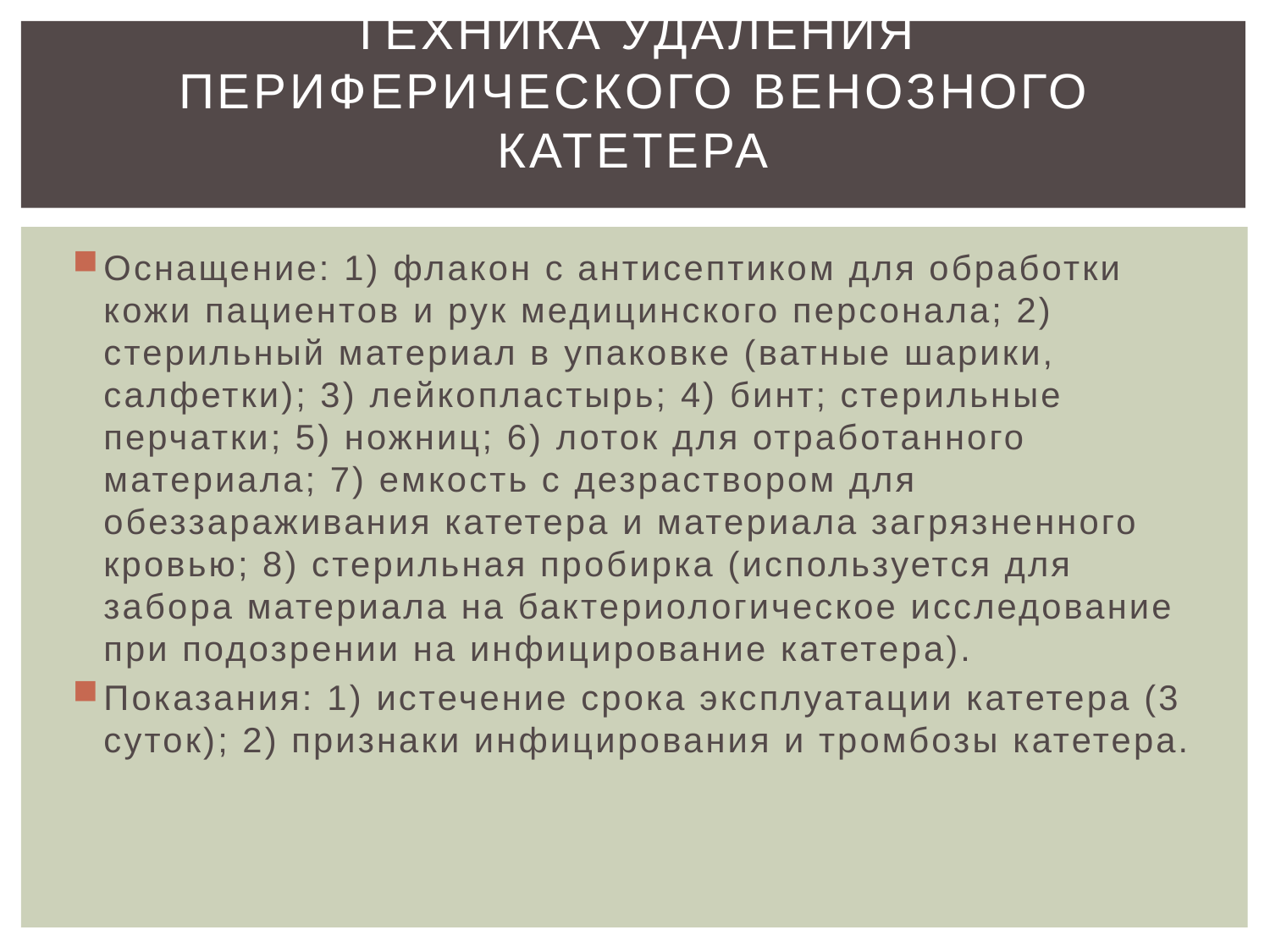

# Техника удаления периферического венозного катетера
Оснащение: 1) флакон с антисептиком для обработки кожи пациентов и рук медицинского персонала; 2) стерильный материал в упаковке (ватные шарики, салфетки); 3) лейкопластырь; 4) бинт; стерильные перчатки; 5) ножниц; 6) лоток для отработанного материала; 7) емкость с дезраствором для обеззараживания катетера и материала загрязненного кровью; 8) стерильная пробирка (используется для забора материала на бактериологическое исследование при подозрении на инфицирование катетера).
Показания: 1) истечение срока эксплуатации катетера (3 суток); 2) признаки инфицирования и тромбозы катетера.